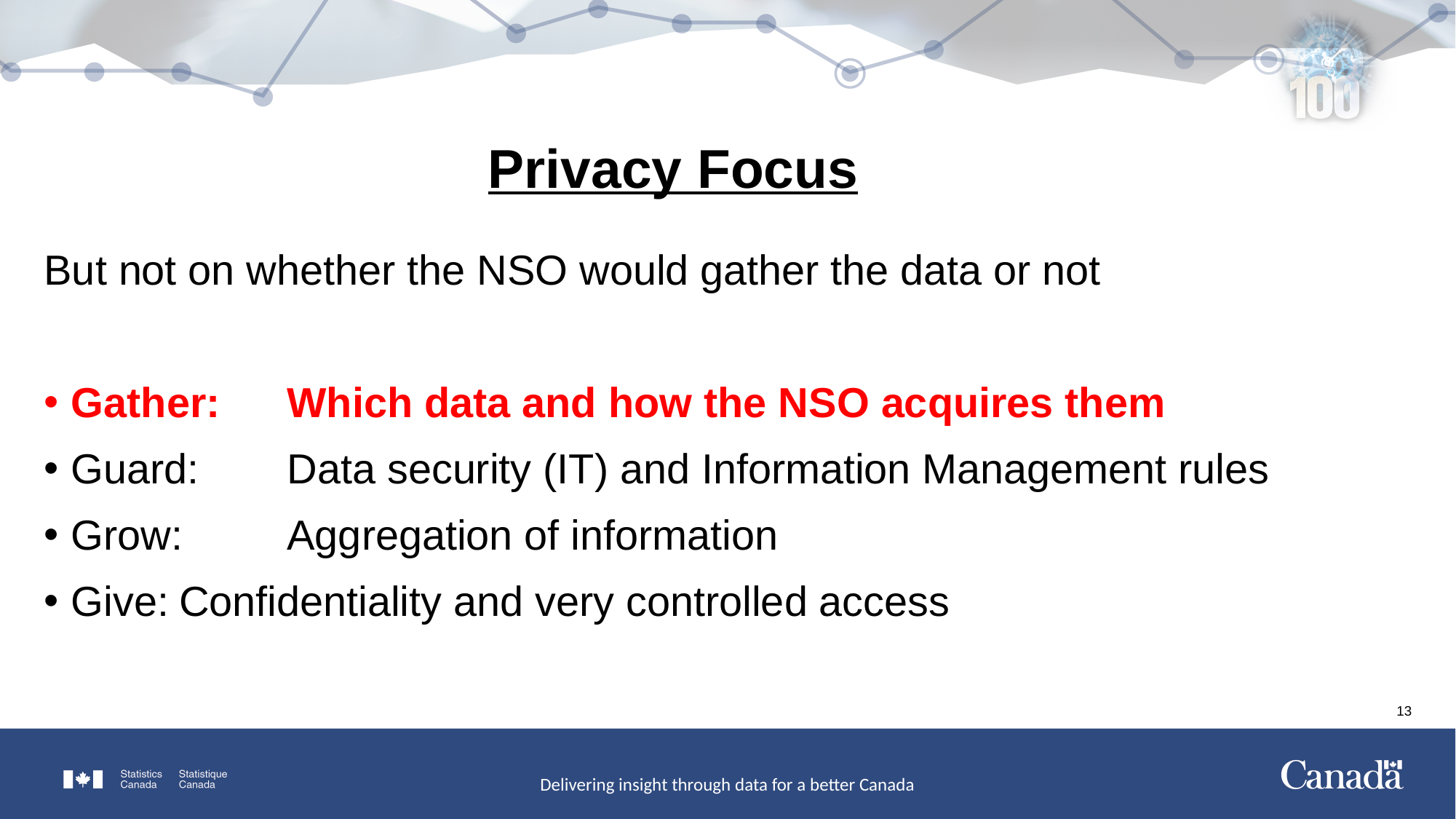

# Privacy Focus
But not on whether the NSO would gather the data or not

Gather:	Which data and how the NSO acquires them
Guard:	Data security (IT) and Information Management rules
Grow:	Aggregation of information
Give:	Confidentiality and very controlled access
13